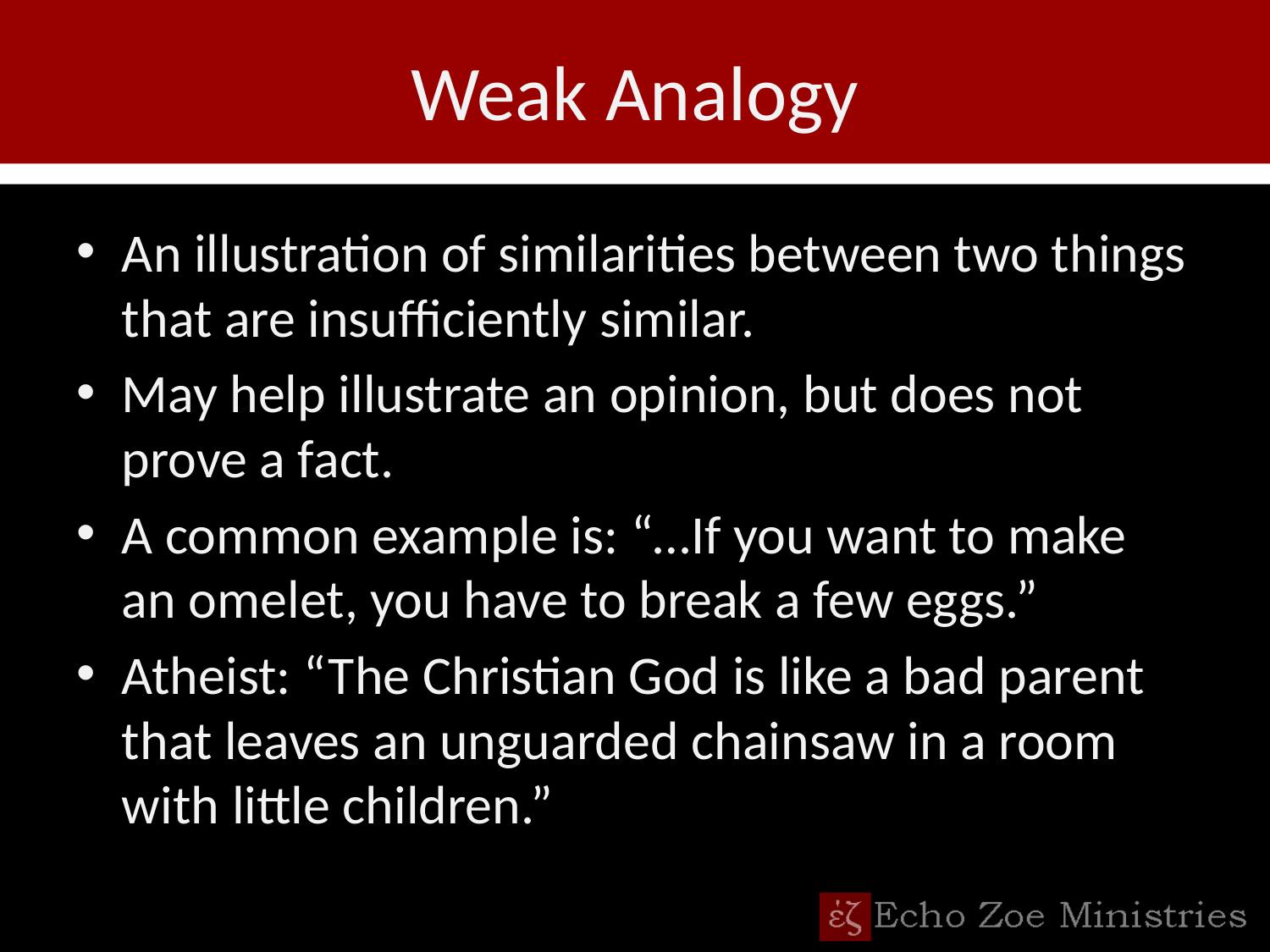

# Weak Analogy
An illustration of similarities between two things that are insufficiently similar.
May help illustrate an opinion, but does not prove a fact.
A common example is: “…If you want to make an omelet, you have to break a few eggs.”
Atheist: “The Christian God is like a bad parent that leaves an unguarded chainsaw in a room with little children.”